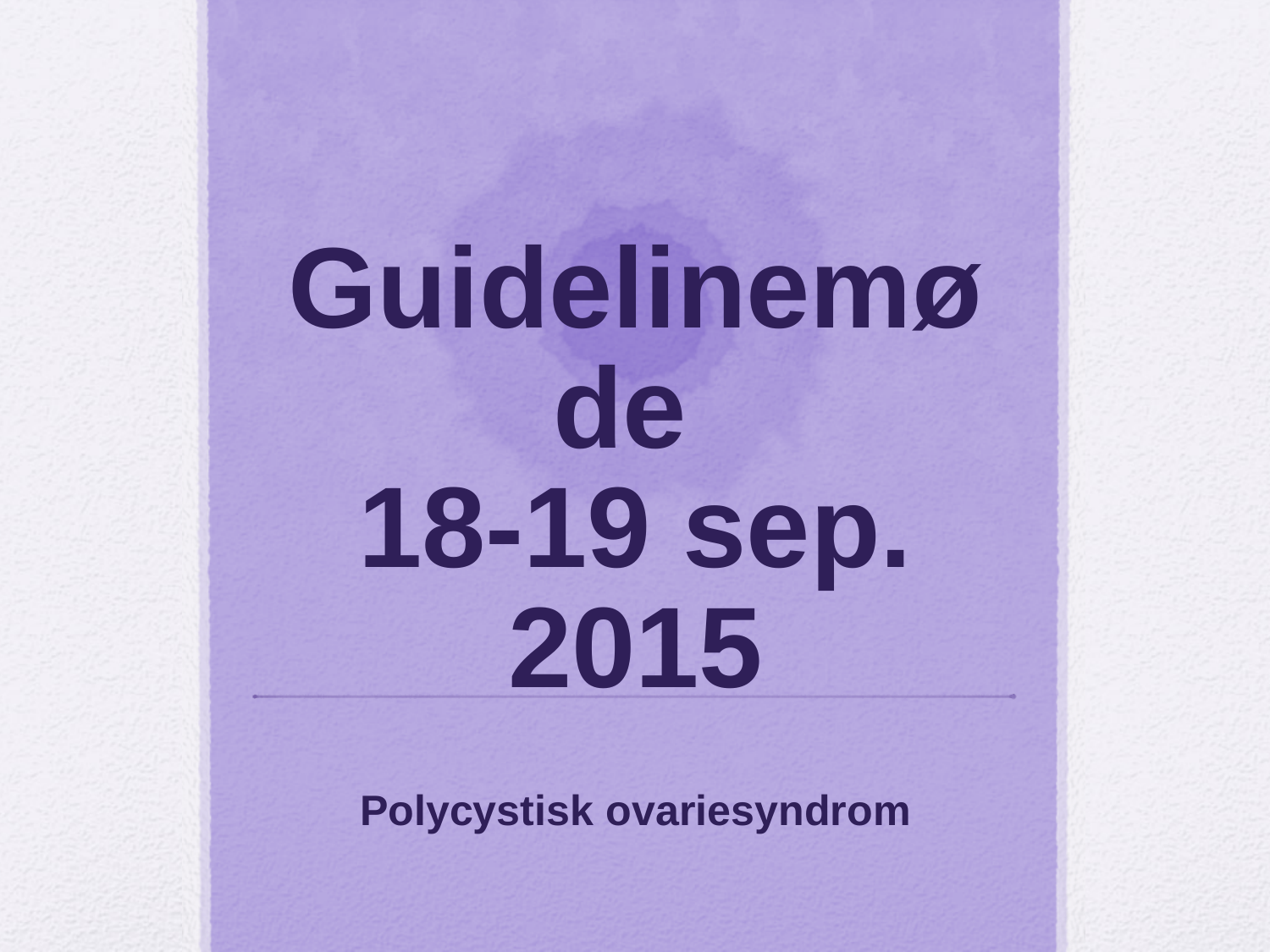

# Guidelinemøde 18-19 sep. 2015

Polycystisk ovariesyndrom